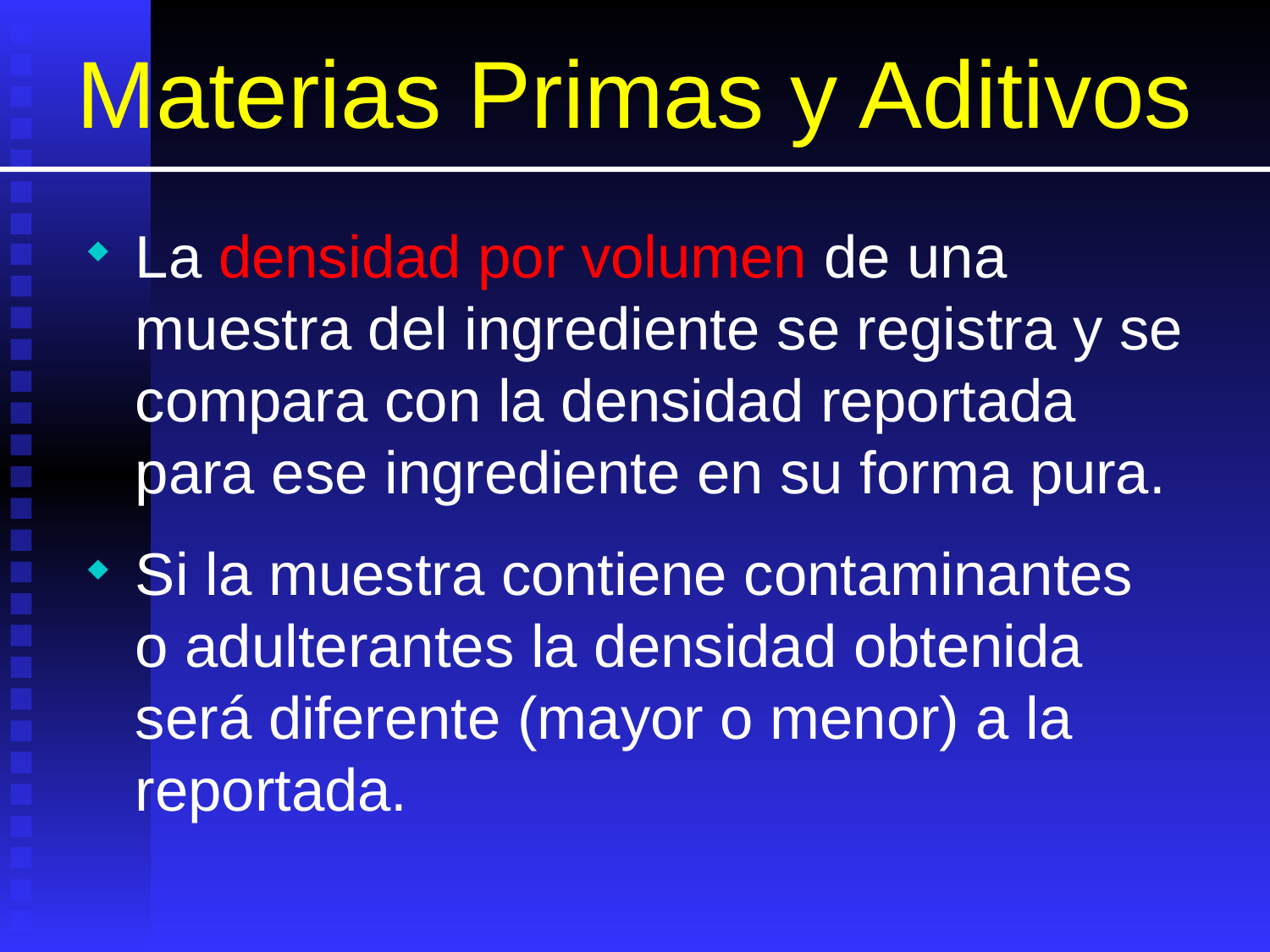

# Materias Primas y Aditivos

La densidad por volumen de una muestra del ingrediente se registra y se compara con la densidad reportada para ese ingrediente en su forma pura.
Si la muestra contiene contaminantes o adulterantes la densidad obtenida será diferente (mayor o menor) a la reportada.